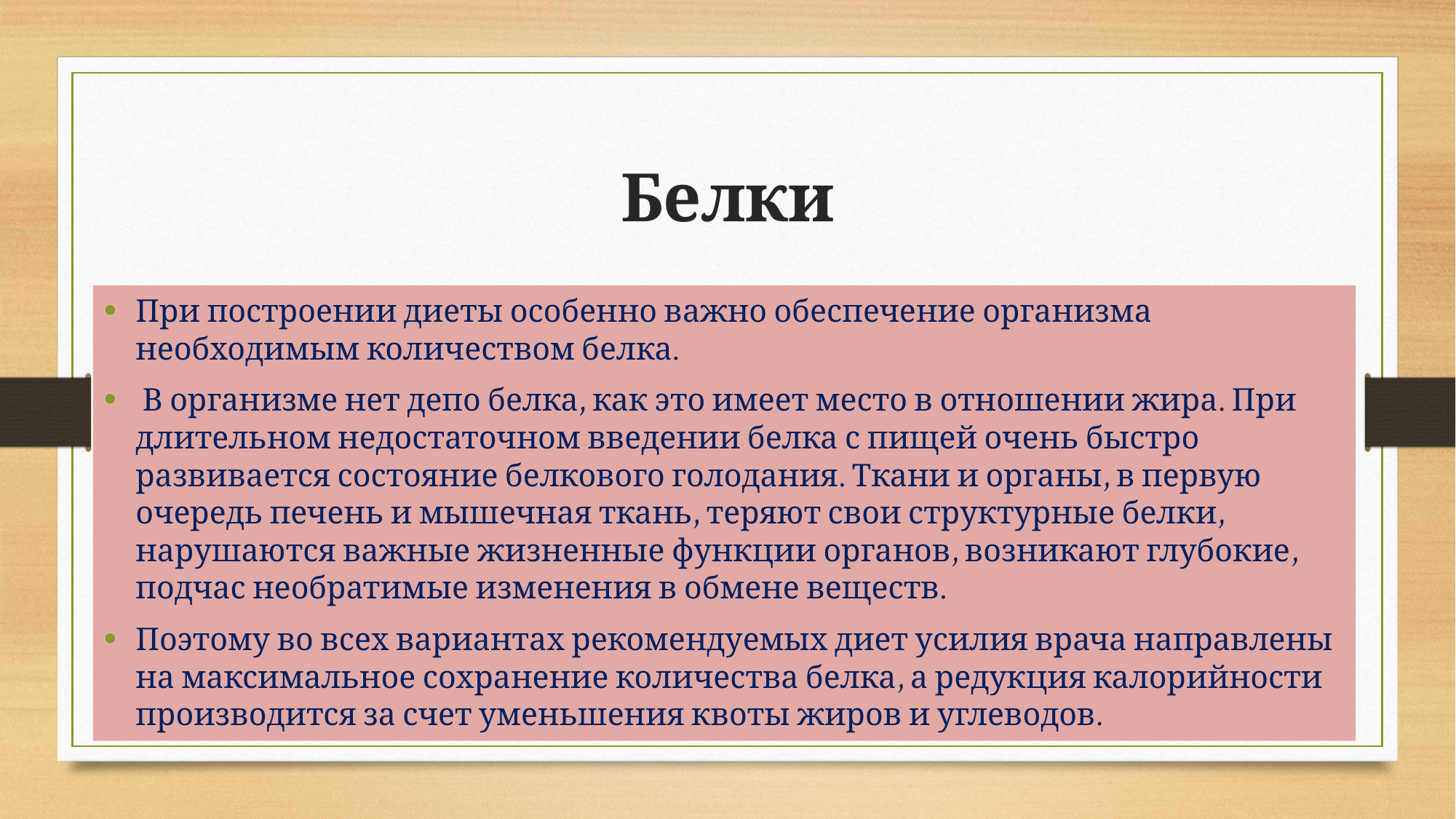

# Белки
При построении диеты особенно важно обеспечение организма необходимым количеством белка.
 В организме нет депо белка, как это имеет место в отношении жира. При длительном недостаточном введении белка с пищей очень быстро развивается состояние белкового голодания. Ткани и органы, в первую очередь печень и мышечная ткань, теряют свои структурные белки, нарушаются важные жизненные функции органов, возникают глубокие, подчас необратимые изменения в обмене веществ.
Поэтому во всех вариантах рекомендуемых диет усилия врача направлены на максимальное сохранение количества белка, а редукция калорийности производится за счет уменьшения квоты жиров и углеводов.